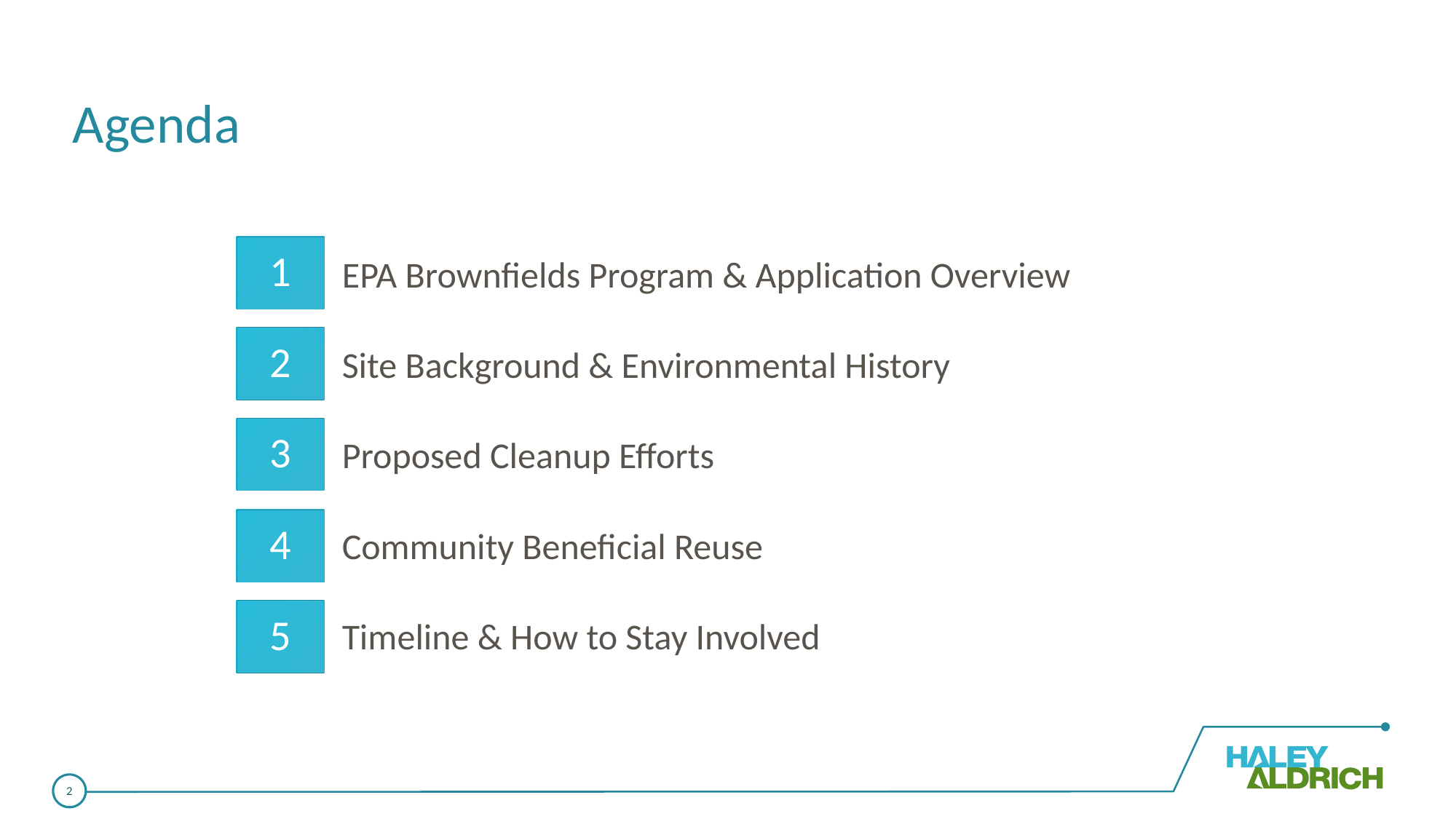

# Agenda
1
EPA Brownfields Program & Application Overview
Site Background & Environmental History
2
Proposed Cleanup Efforts
3
Community Beneficial Reuse
4
Timeline & How to Stay Involved
5
2